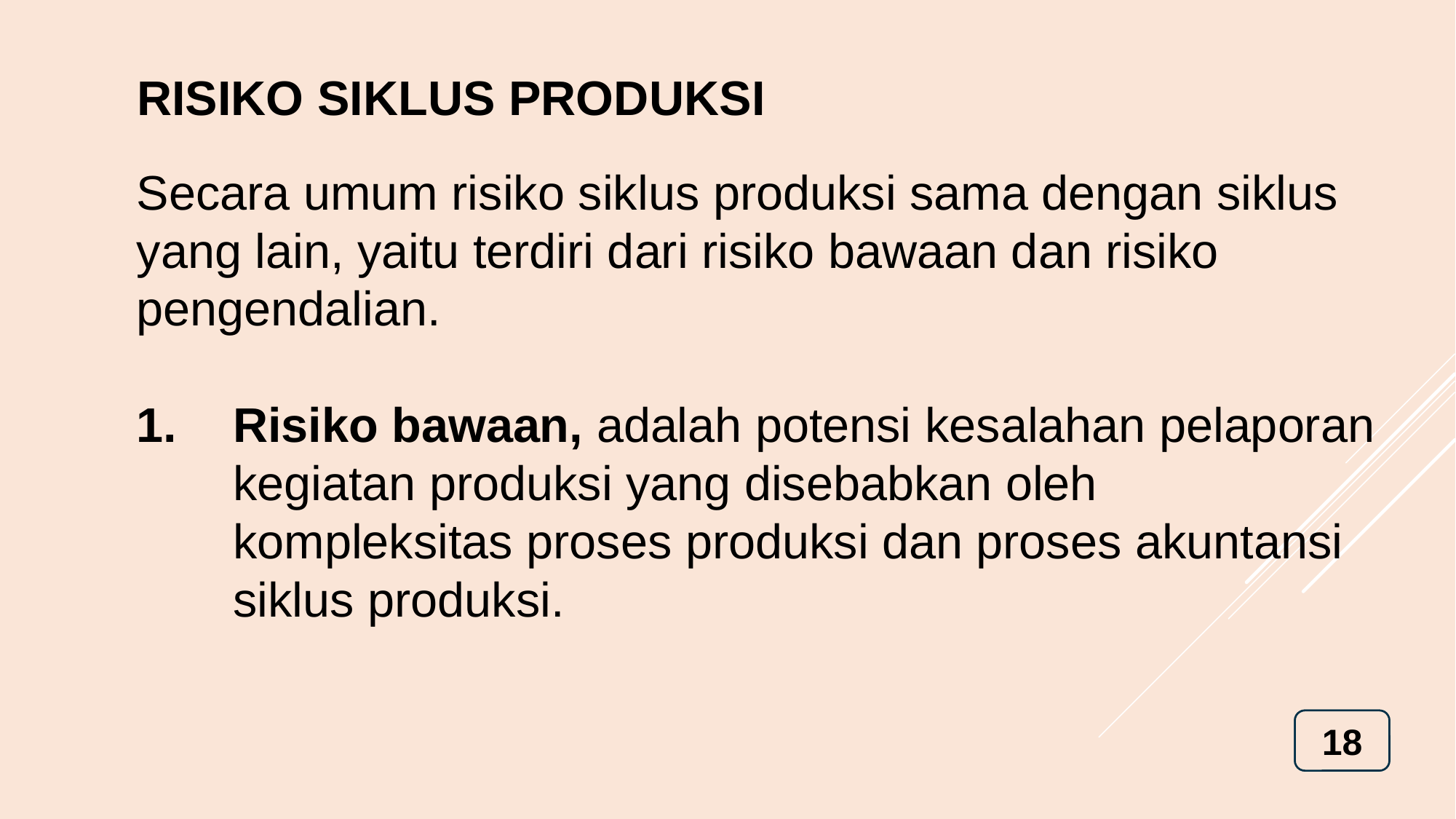

# RISIKO SIKLUS PRODUKSI
Secara umum risiko siklus produksi sama dengan siklus yang lain, yaitu terdiri dari risiko bawaan dan risiko pengendalian.

Risiko bawaan, adalah potensi kesalahan pelaporan kegiatan produksi yang disebabkan oleh kompleksitas proses produksi dan proses akuntansi siklus produksi.